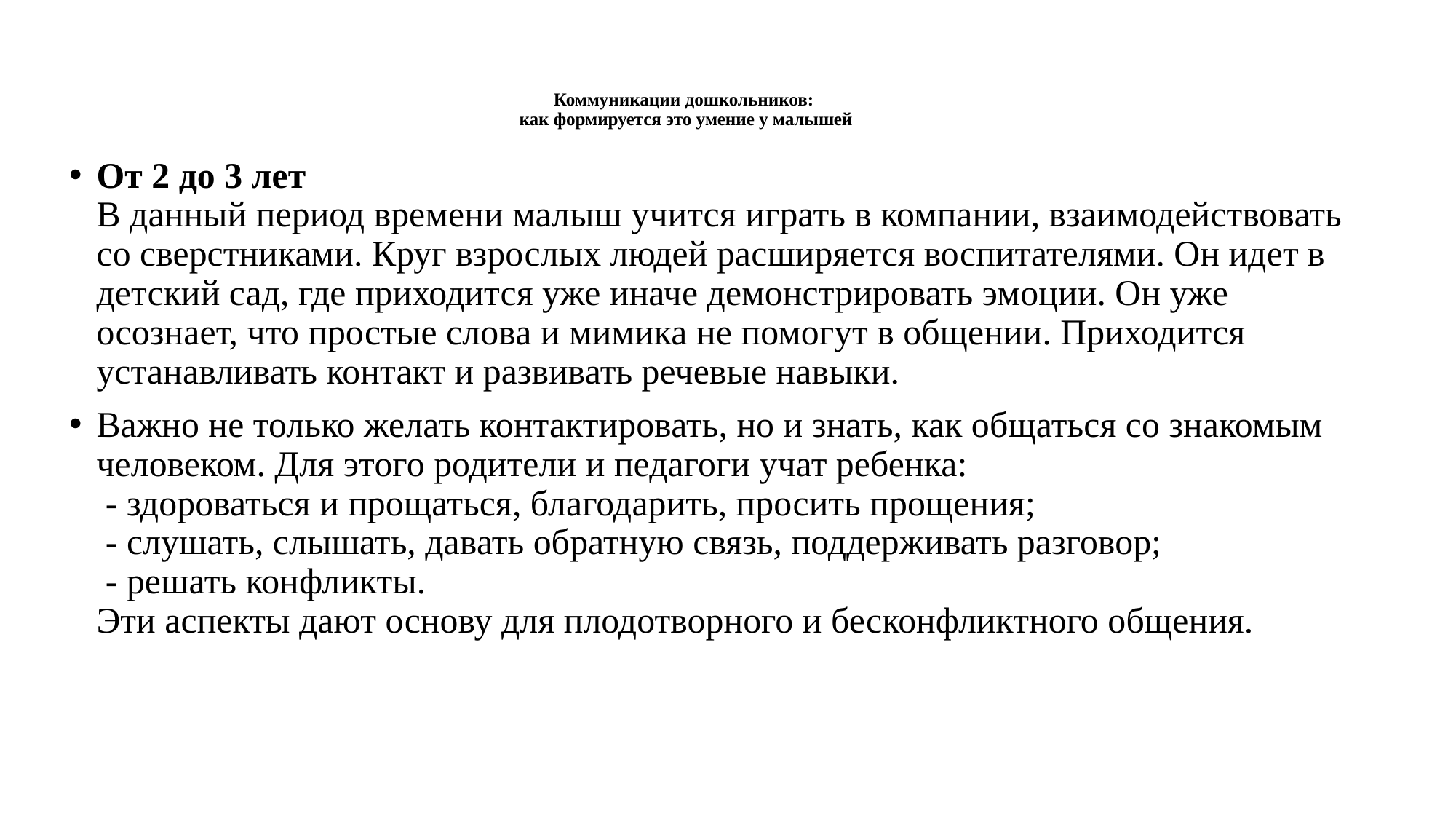

# Коммуникации дошкольников: как формируется это умение у малышей
От 2 до 3 лет
В данный период времени малыш учится играть в компании, взаимодействовать со сверстниками. Круг взрослых людей расширяется воспитателями. Он идет в детский сад, где приходится уже иначе демонстрировать эмоции. Он уже осознает, что простые слова и мимика не помогут в общении. Приходится устанавливать контакт и развивать речевые навыки.
Важно не только желать контактировать, но и знать, как общаться со знакомым человеком. Для этого родители и педагоги учат ребенка:
 - здороваться и прощаться, благодарить, просить прощения;
 - слушать, слышать, давать обратную связь, поддерживать разговор;
 - решать конфликты.
Эти аспекты дают основу для плодотворного и бесконфликтного общения.